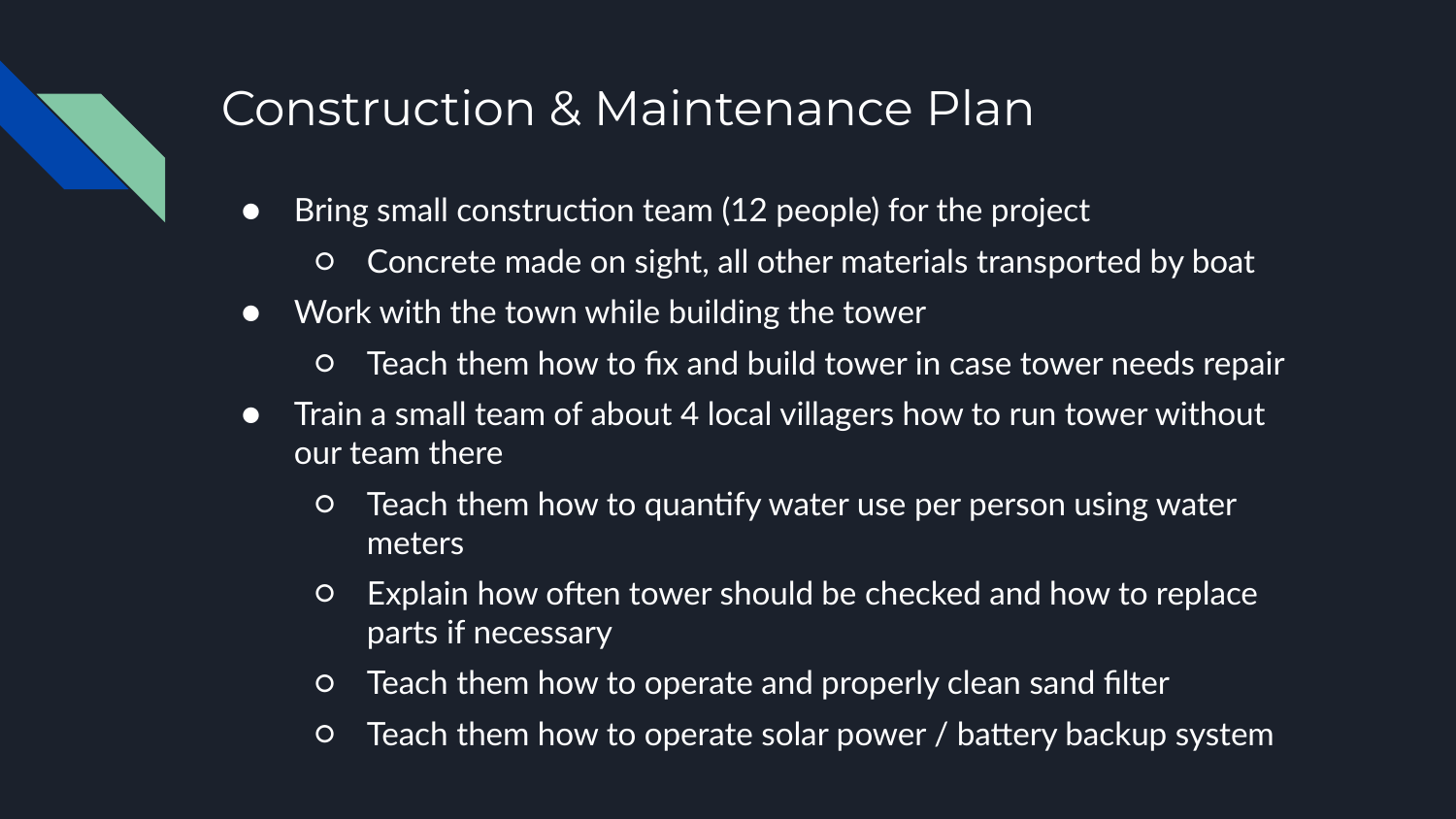

# Construction & Maintenance Plan
Bring small construction team (12 people) for the project
Concrete made on sight, all other materials transported by boat
Work with the town while building the tower
Teach them how to fix and build tower in case tower needs repair
Train a small team of about 4 local villagers how to run tower without our team there
Teach them how to quantify water use per person using water meters
Explain how often tower should be checked and how to replace parts if necessary
Teach them how to operate and properly clean sand filter
Teach them how to operate solar power / battery backup system